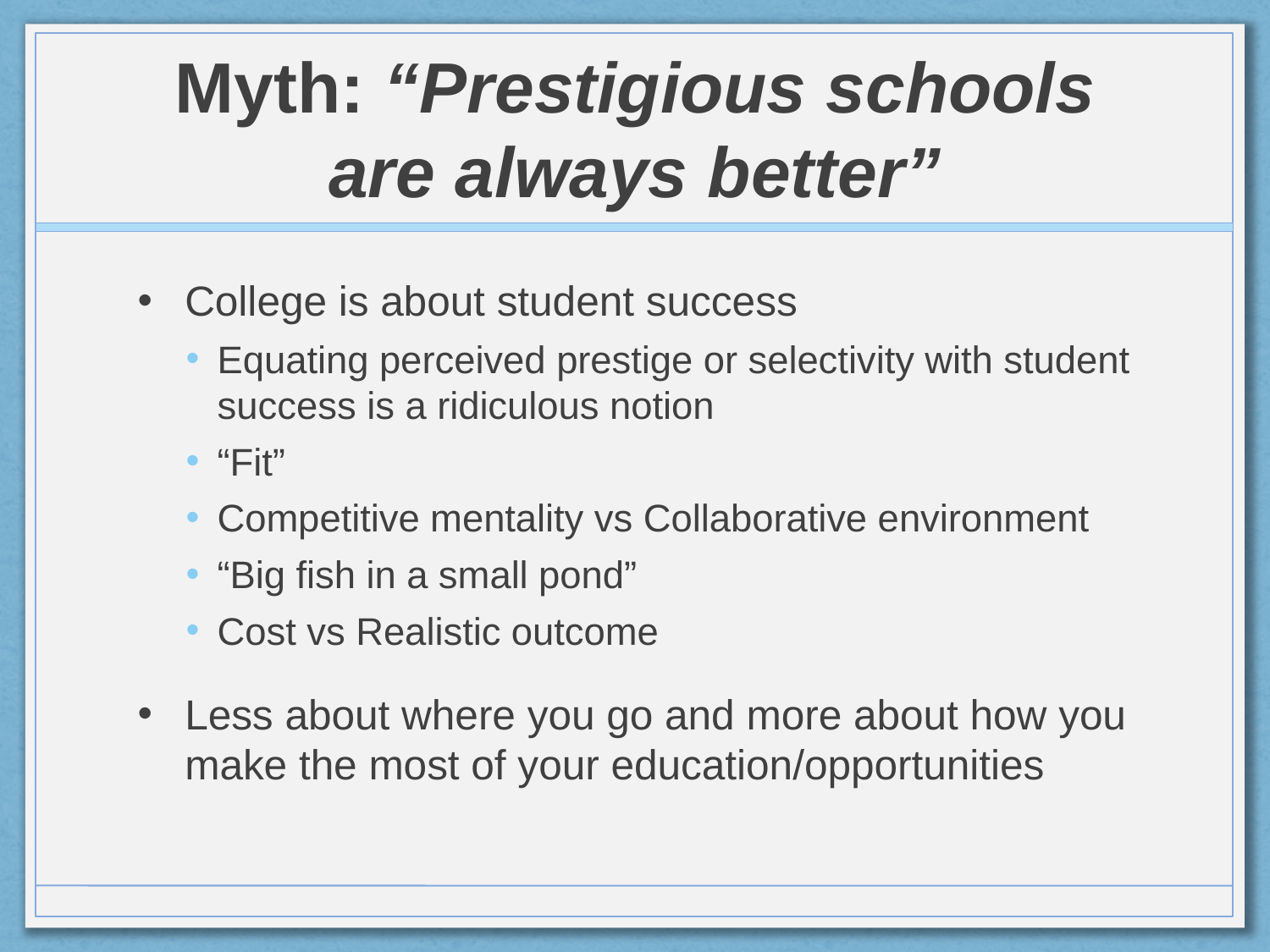

# Myth: “Prestigious schools are always better”
College is about student success
Equating perceived prestige or selectivity with student success is a ridiculous notion
“Fit”
Competitive mentality vs Collaborative environment
“Big fish in a small pond”
Cost vs Realistic outcome
Less about where you go and more about how you make the most of your education/opportunities